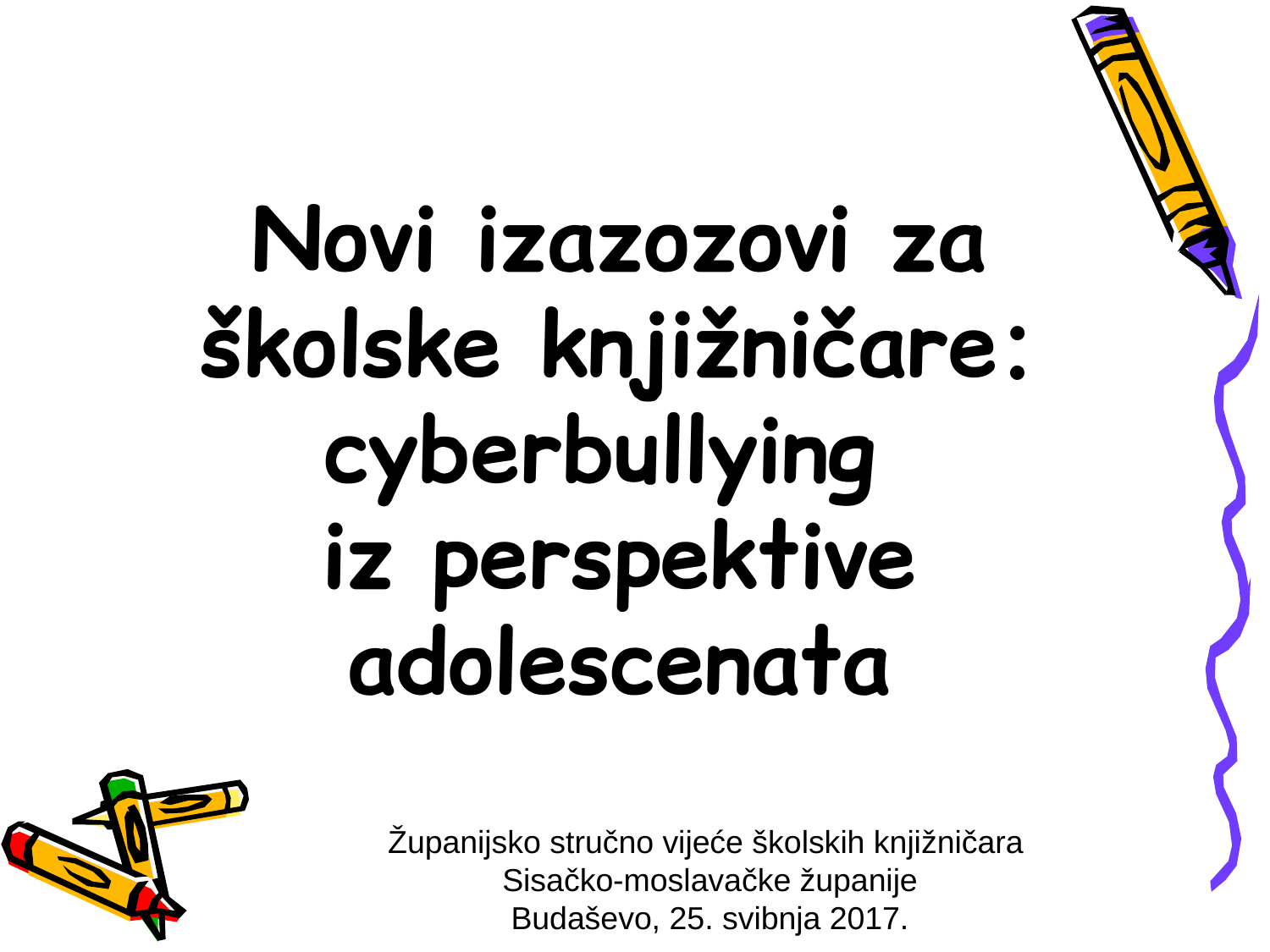

Novi izazozovi za školske knjižničare: cyberbullying
iz perspektive adolescenata
Županijsko stručno vijeće školskih knjižničara
Sisačko-moslavačke županije
Budaševo, 25. svibnja 2017.